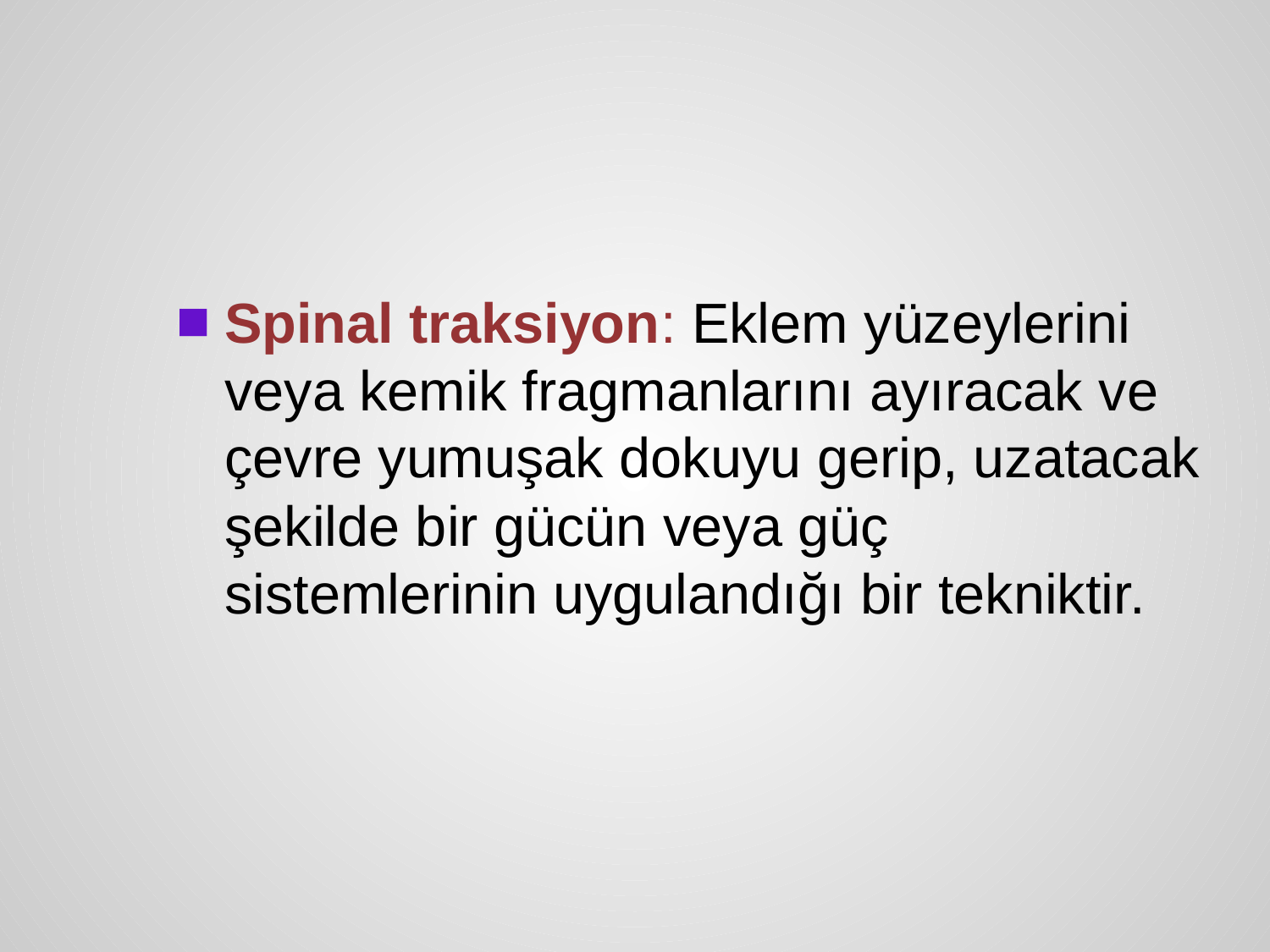

#
Spinal traksiyon: Eklem yüzeylerini veya kemik fragmanlarını ayıracak ve  çevre yumuşak dokuyu gerip, uzatacak şekilde bir gücün veya güç  sistemlerinin uygulandığı bir tekniktir.